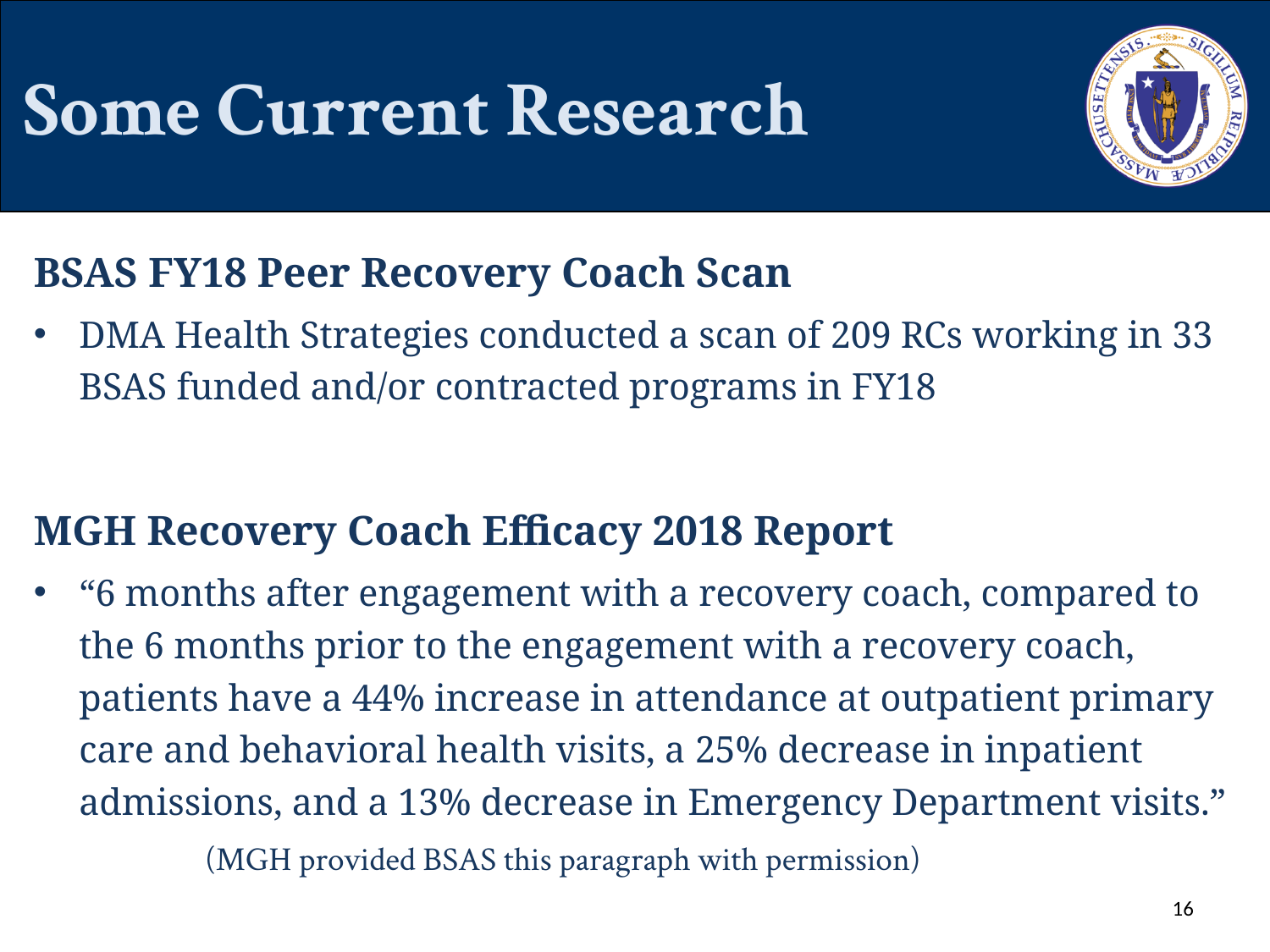

# Some Current Research
BSAS FY18 Peer Recovery Coach Scan
DMA Health Strategies conducted a scan of 209 RCs working in 33 BSAS funded and/or contracted programs in FY18

MGH Recovery Coach Efficacy 2018 Report
“6 months after engagement with a recovery coach, compared to the 6 months prior to the engagement with a recovery coach, patients have a 44% increase in attendance at outpatient primary care and behavioral health visits, a 25% decrease in inpatient admissions, and a 13% decrease in Emergency Department visits.”
			(MGH provided BSAS this paragraph with permission)

16